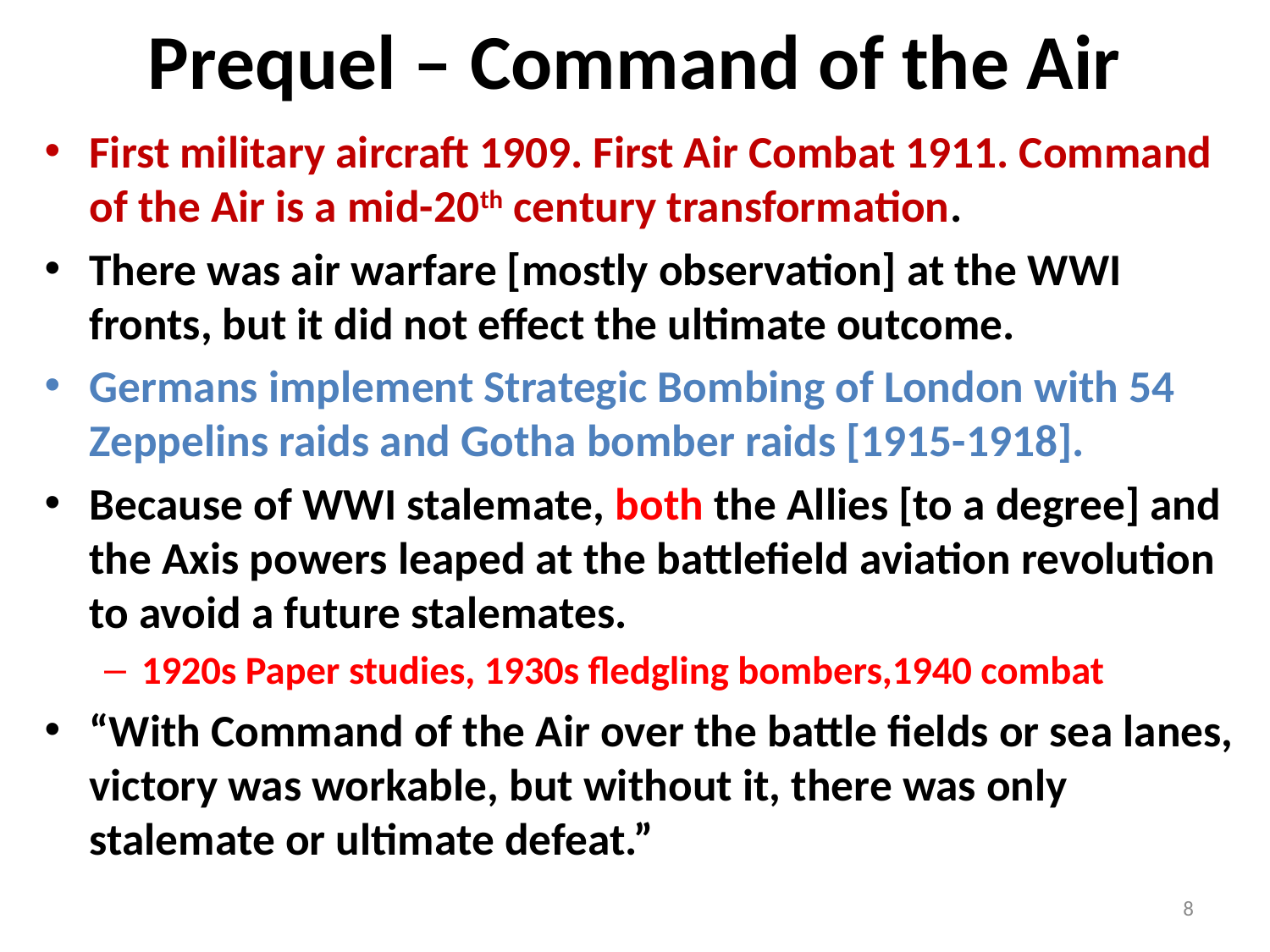

# Prequel – Command of the Air
First military aircraft 1909. First Air Combat 1911. Command of the Air is a mid-20th century transformation.
There was air warfare [mostly observation] at the WWI fronts, but it did not effect the ultimate outcome.
Germans implement Strategic Bombing of London with 54  Zeppelins raids and Gotha bomber raids [1915-1918].
Because of WWI stalemate, both the Allies [to a degree] and the Axis powers leaped at the battlefield aviation revolution to avoid a future stalemates.
1920s Paper studies, 1930s fledgling bombers,1940 combat
“With Command of the Air over the battle fields or sea lanes, victory was workable, but without it, there was only stalemate or ultimate defeat.”
8